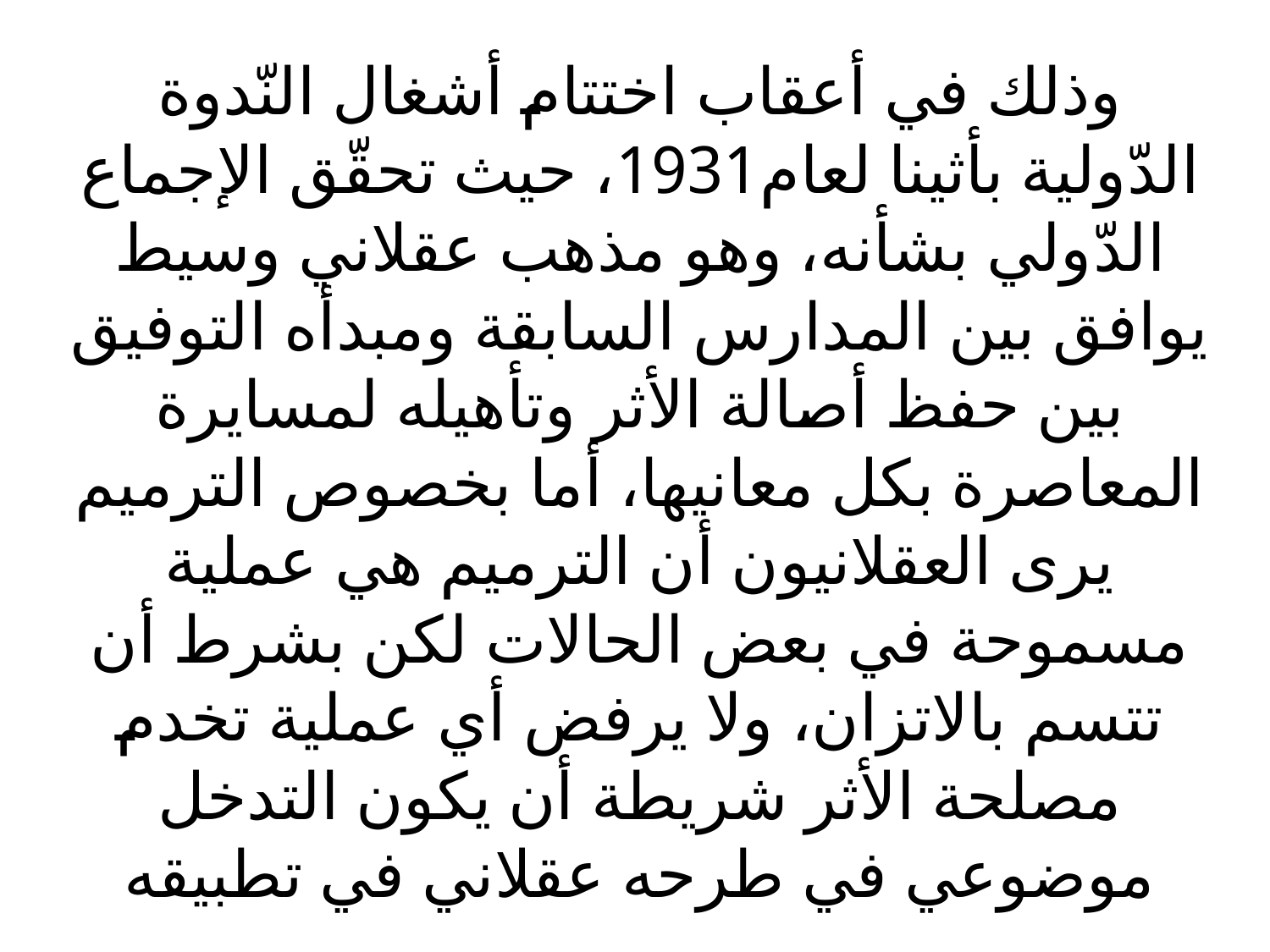

# وذلك في أعقاب اختتام أشغال النّدوة الدّولية بأثينا لعام1931، حيث تحقّق الإجماع الدّولي بشأنه، وهو مذهب عقلاني وسيط يوافق بين المدارس السابقة ومبدأه التوفيق بين حفظ أصالة الأثر وتأهيله لمسايرة المعاصرة بكل معانيها، أما بخصوص الترميم يرى العقلانيون أن الترميم هي عملية مسموحة في بعض الحالات لكن بشرط أن تتسم بالاتزان، ولا يرفض أي عملية تخدم مصلحة الأثر شريطة أن يكون التدخل موضوعي في طرحه عقلاني في تطبيقه